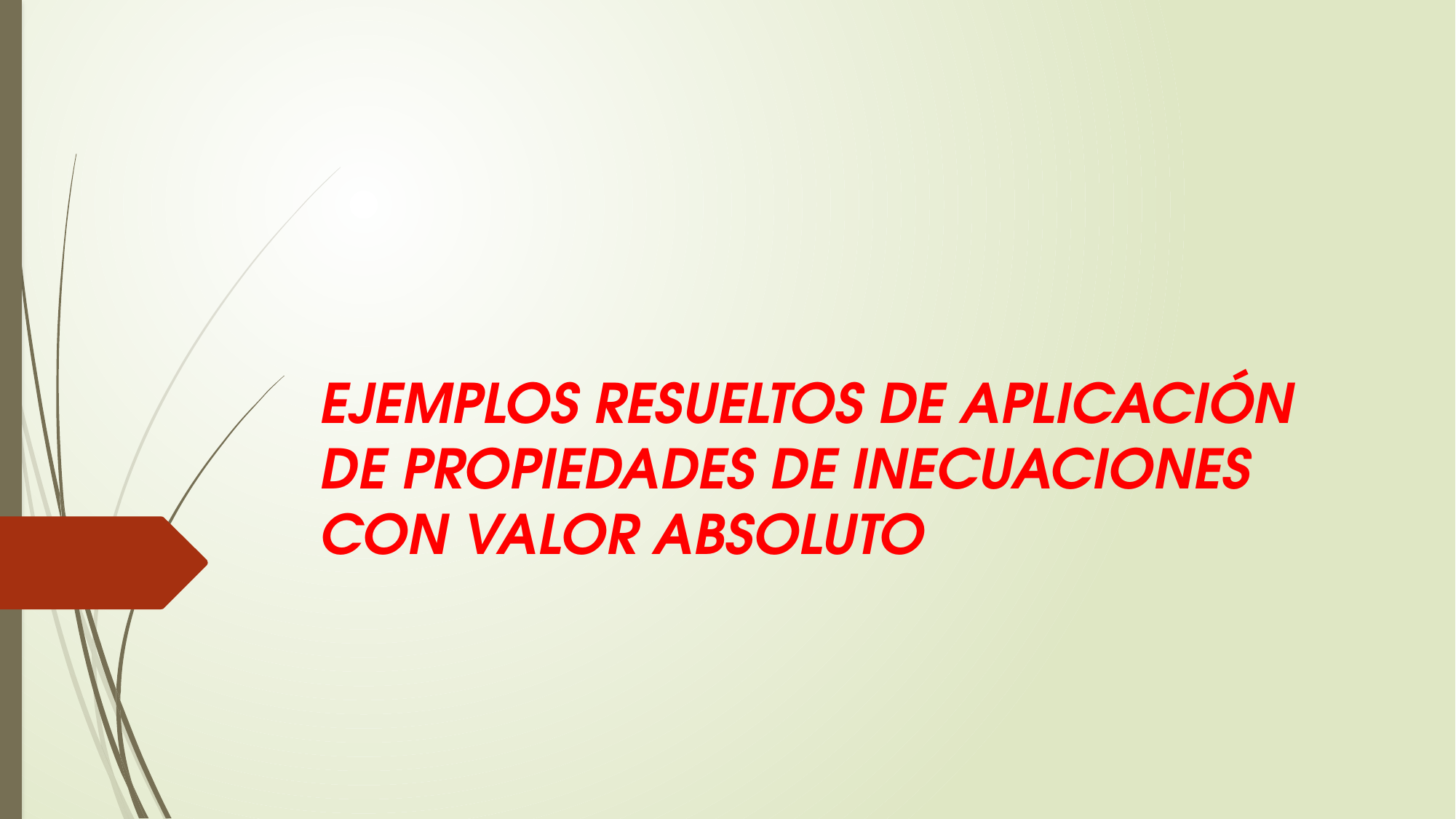

# EJEMPLOS RESUELTOS DE APLICACIÓN DE PROPIEDADES DE INECUACIONES CON VALOR ABSOLUTO